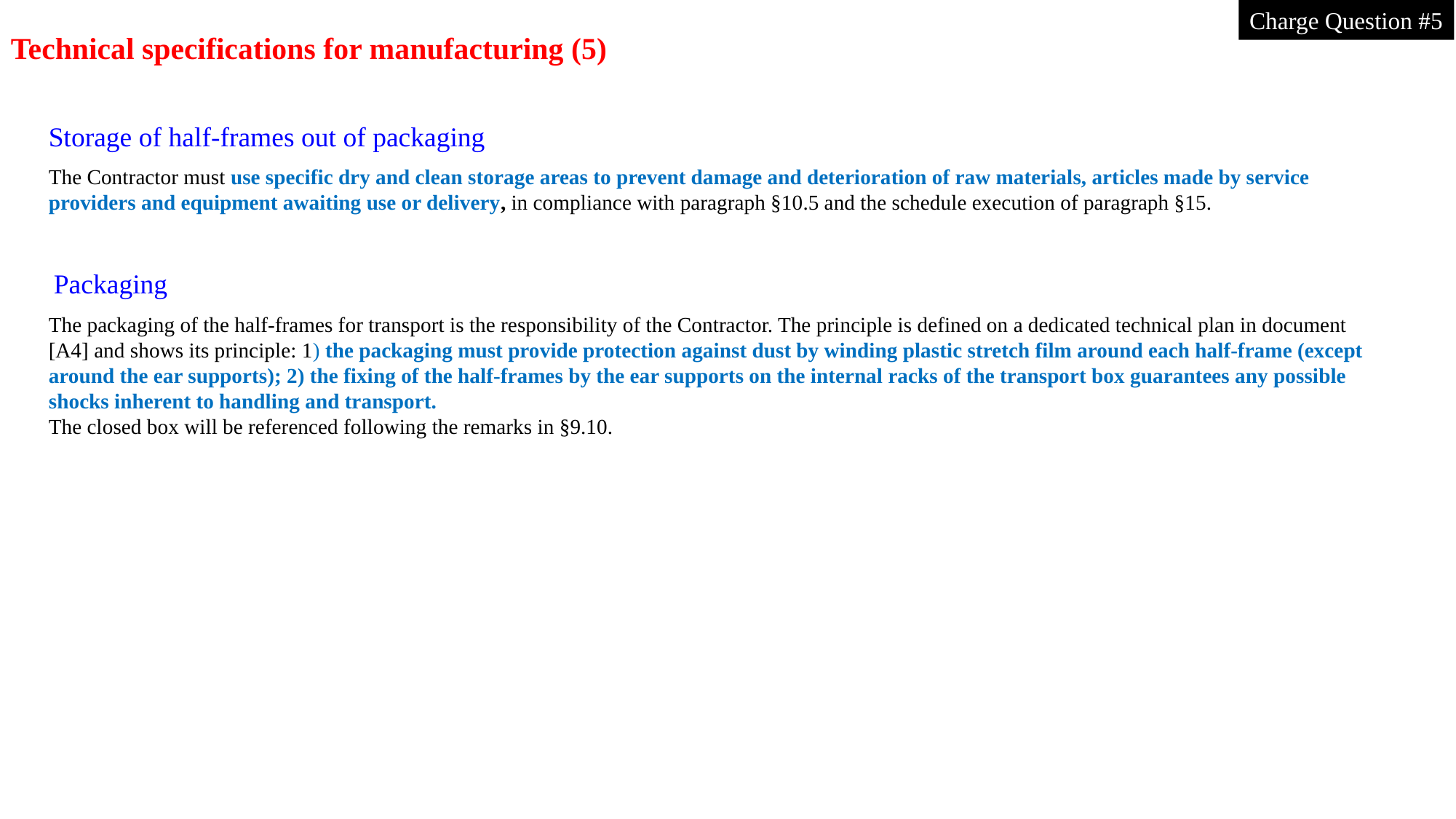

Charge Question #5
Technical specifications for manufacturing (5)
Storage of half-frames out of packaging
The Contractor must use specific dry and clean storage areas to prevent damage and deterioration of raw materials, articles made by service providers and equipment awaiting use or delivery, in compliance with paragraph §10.5 and the schedule execution of paragraph §15.

Packaging
The packaging of the half-frames for transport is the responsibility of the Contractor. The principle is defined on a dedicated technical plan in document [A4] and shows its principle: 1) the packaging must provide protection against dust by winding plastic stretch film around each half-frame (except around the ear supports); 2) the fixing of the half-frames by the ear supports on the internal racks of the transport box guarantees any possible shocks inherent to handling and transport.
The closed box will be referenced following the remarks in §9.10.